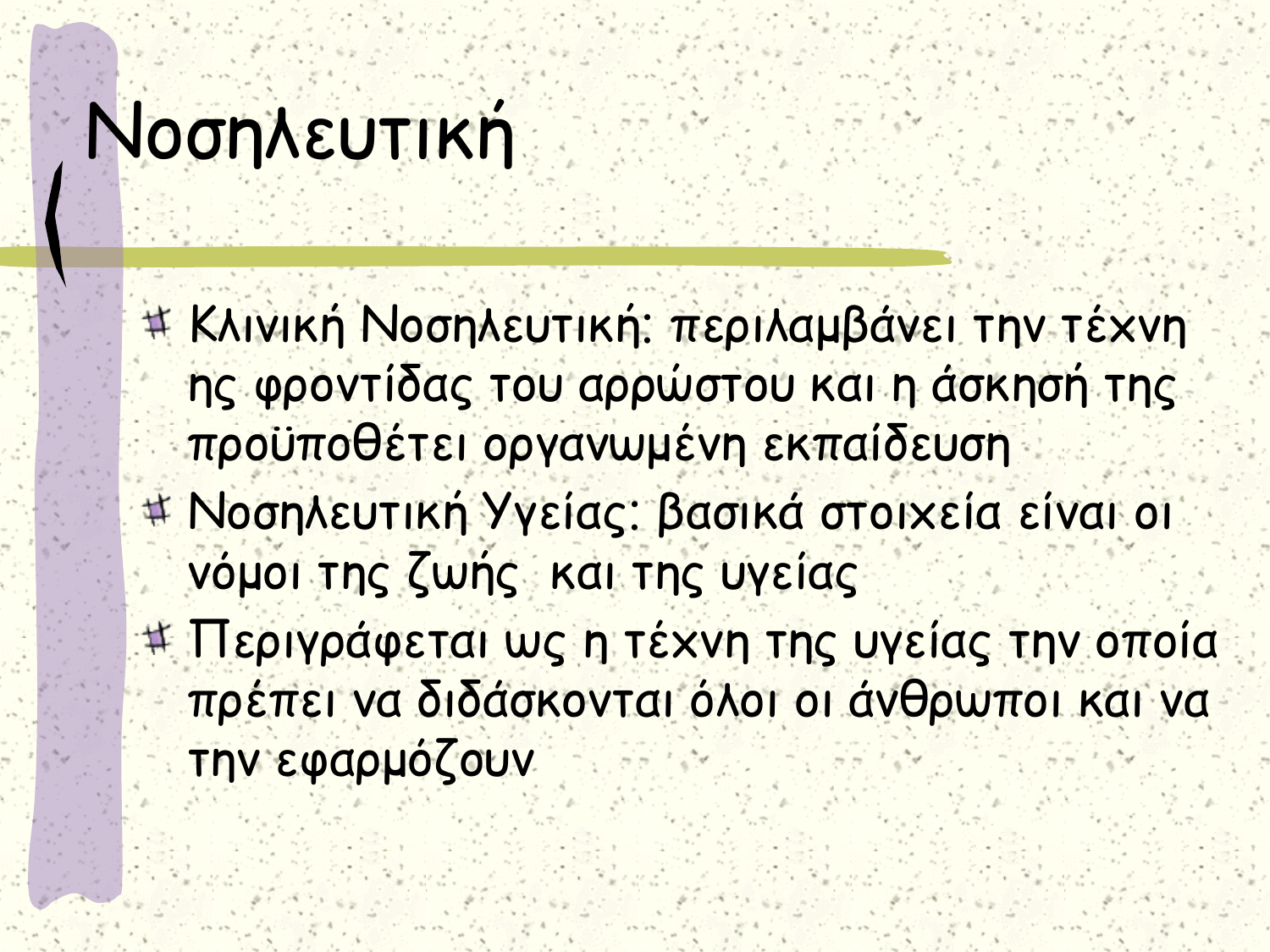

# Νοσηλευτική
Κλινική Νοσηλευτική: περιλαμβάνει την τέχνη ης φροντίδας του αρρώστου και η άσκησή της προϋποθέτει οργανωμένη εκπαίδευση
Νοσηλευτική Υγείας: βασικά στοιχεία είναι οι νόμοι της ζωής  και της υγείας
Περιγράφεται ως η τέχνη της υγείας την οποία πρέπει να διδάσκονται όλοι οι άνθρωποι και να την εφαρμόζουν